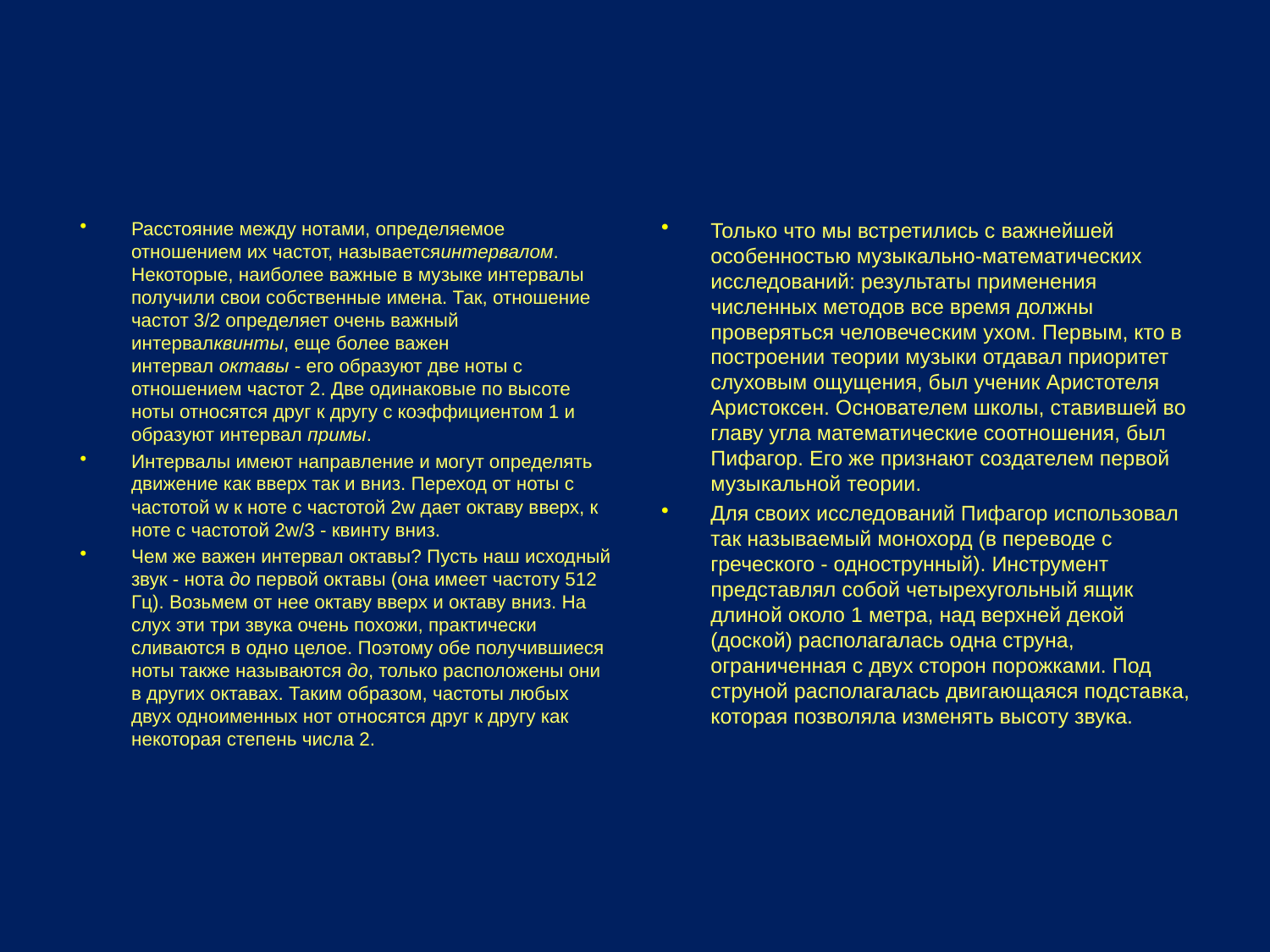

#
Расстояние между нотами, определяемое отношением их частот, называетсяинтервалом. Некоторые, наиболее важные в музыке интервалы получили свои собственные имена. Так, отношение частот 3/2 определяет очень важный интервалквинты, еще более важен интервал октавы - его образуют две ноты с отношением частот 2. Две одинаковые по высоте ноты относятся друг к другу с коэффициентом 1 и образуют интервал примы.
Интервалы имеют направление и могут определять движение как вверх так и вниз. Переход от ноты с частотой w к ноте с частотой 2w дает октаву вверх, к ноте с частотой 2w/3 - квинту вниз.
Чем же важен интервал октавы? Пусть наш исходный звук - нота до первой октавы (она имеет частоту 512 Гц). Возьмем от нее октаву вверх и октаву вниз. На слух эти три звука очень похожи, практически сливаются в одно целое. Поэтому обе получившиеся ноты также называются до, только расположены они в других октавах. Таким образом, частоты любых двух одноименных нот относятся друг к другу как некоторая степень числа 2.

Только что мы встретились с важнейшей особенностью музыкально-математических исследований: результаты применения численных методов все время должны проверяться человеческим ухом. Первым, кто в построении теории музыки отдавал приоритет слуховым ощущения, был ученик Аристотеля Аристоксен. Основателем школы, ставившей во главу угла математические соотношения, был Пифагор. Его же признают создателем первой музыкальной теории.
Для своих исследований Пифагор использовал так называемый монохорд (в переводе с греческого - однострунный). Инструмент представлял собой четырехугольный ящик длиной около 1 метра, над верхней декой (доской) располагалась одна струна, ограниченная с двух сторон порожками. Под струной располагалась двигающаяся подставка, которая позволяла изменять высоту звука.